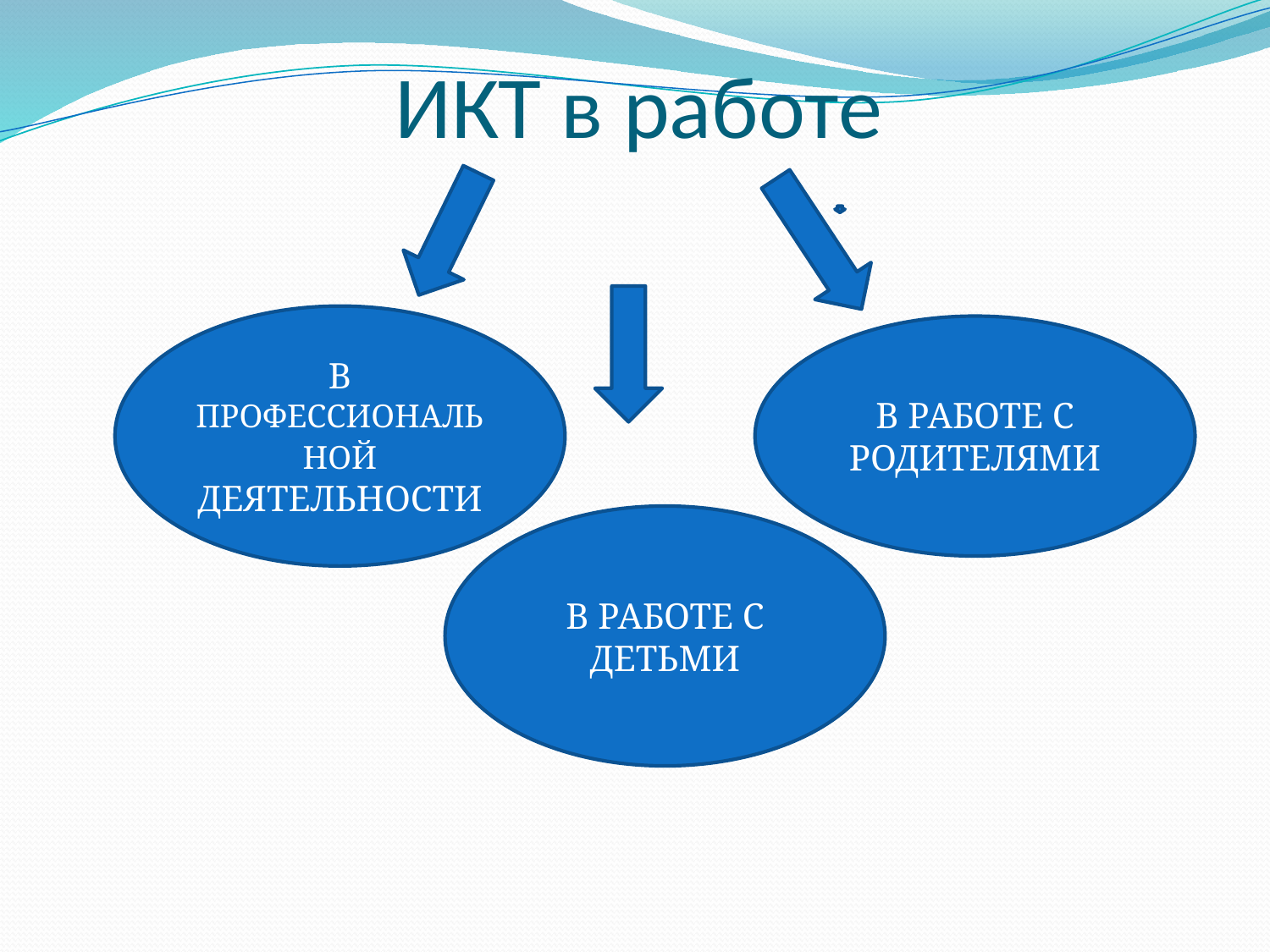

# ИКТ в работе

В ПРОФЕССИОНАЛЬНОЙ ДЕЯТЕЛЬНОСТИ
В РАБОТЕ С РОДИТЕЛЯМИ
В РАБОТЕ С ДЕТЬМИ